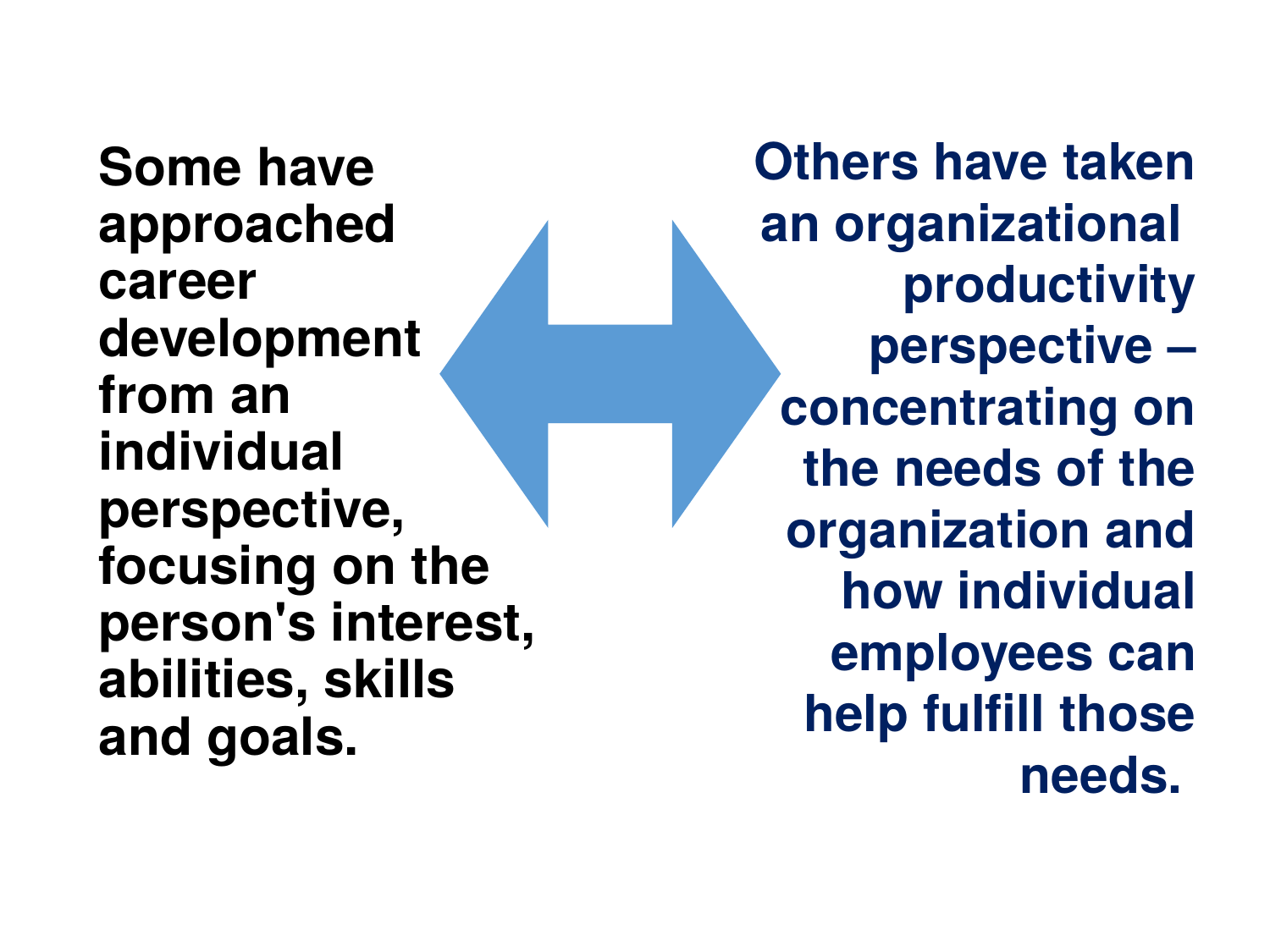

Others have taken an organizational  productivity perspective – concentrating on the needs of the organization and how individual employees can help fulfill those needs.
# Some have approached career development from an individual perspective,  focusing on the person's interest, abilities, skills and goals.